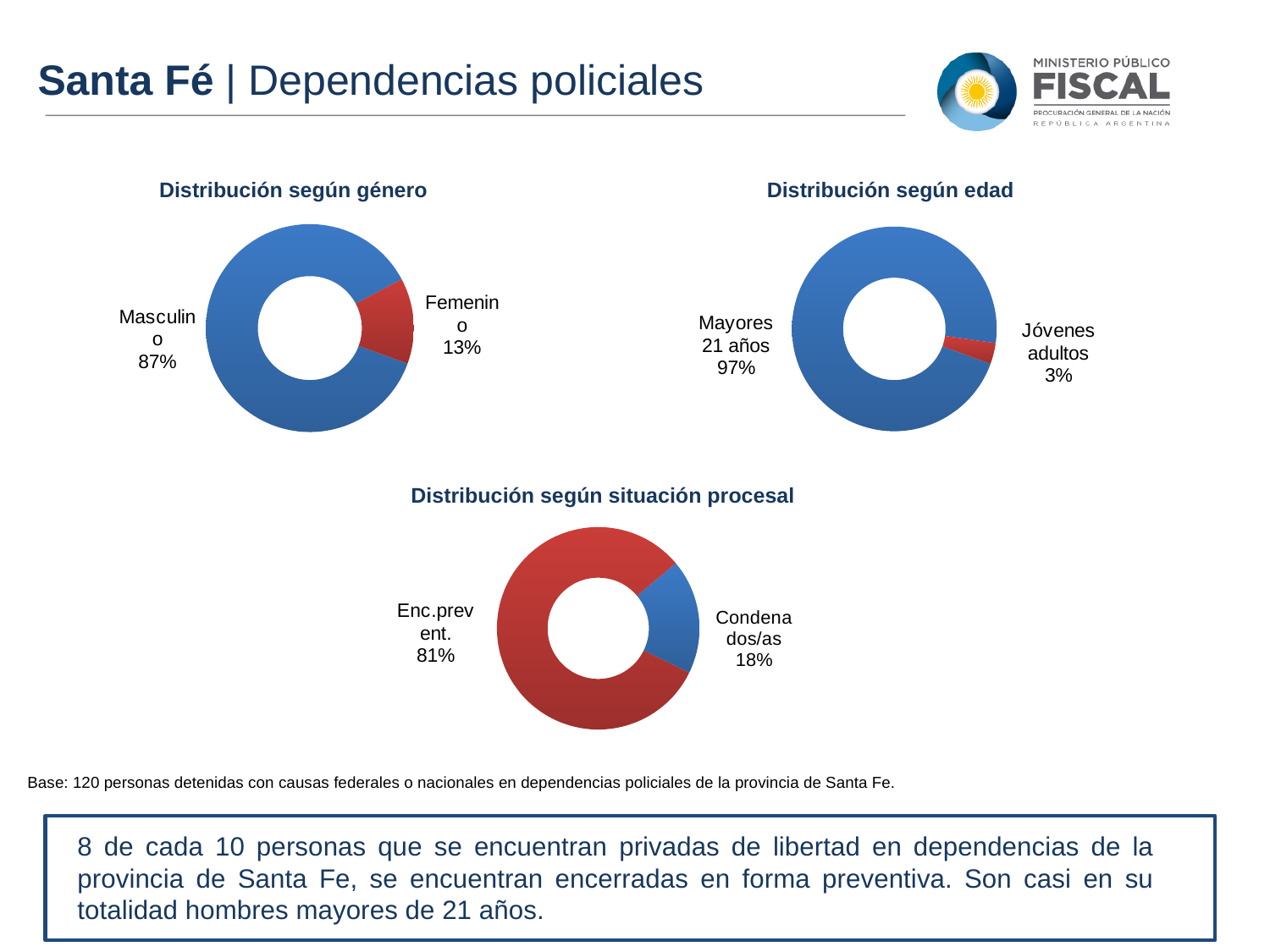

Santa Fé | Dependencias policiales
Distribución según género
Distribución según edad

### Chart

| Category | Ventas |
|---|---|
| Mayores 21 años | 116.0 |
| Jóvenes adultos | 4.0 |

### Chart

| Category | Ventas |
|---|---|
| Masculino | 104.0 |
| Femenino | 16.0 |
Distribución según situación procesal

### Chart

| Category | Ventas |
|---|---|
| Condenados/as | 22.0 |
| Encarcelados preventivamente | 98.0 |
Base: 120 personas detenidas con causas federales o nacionales en dependencias policiales de la provincia de Santa Fe.

8 de cada 10 personas que se encuentran privadas de libertad en dependencias de la provincia de Santa Fe, se encuentran encerradas en forma preventiva. Son casi en su totalidad hombres mayores de 21 años.